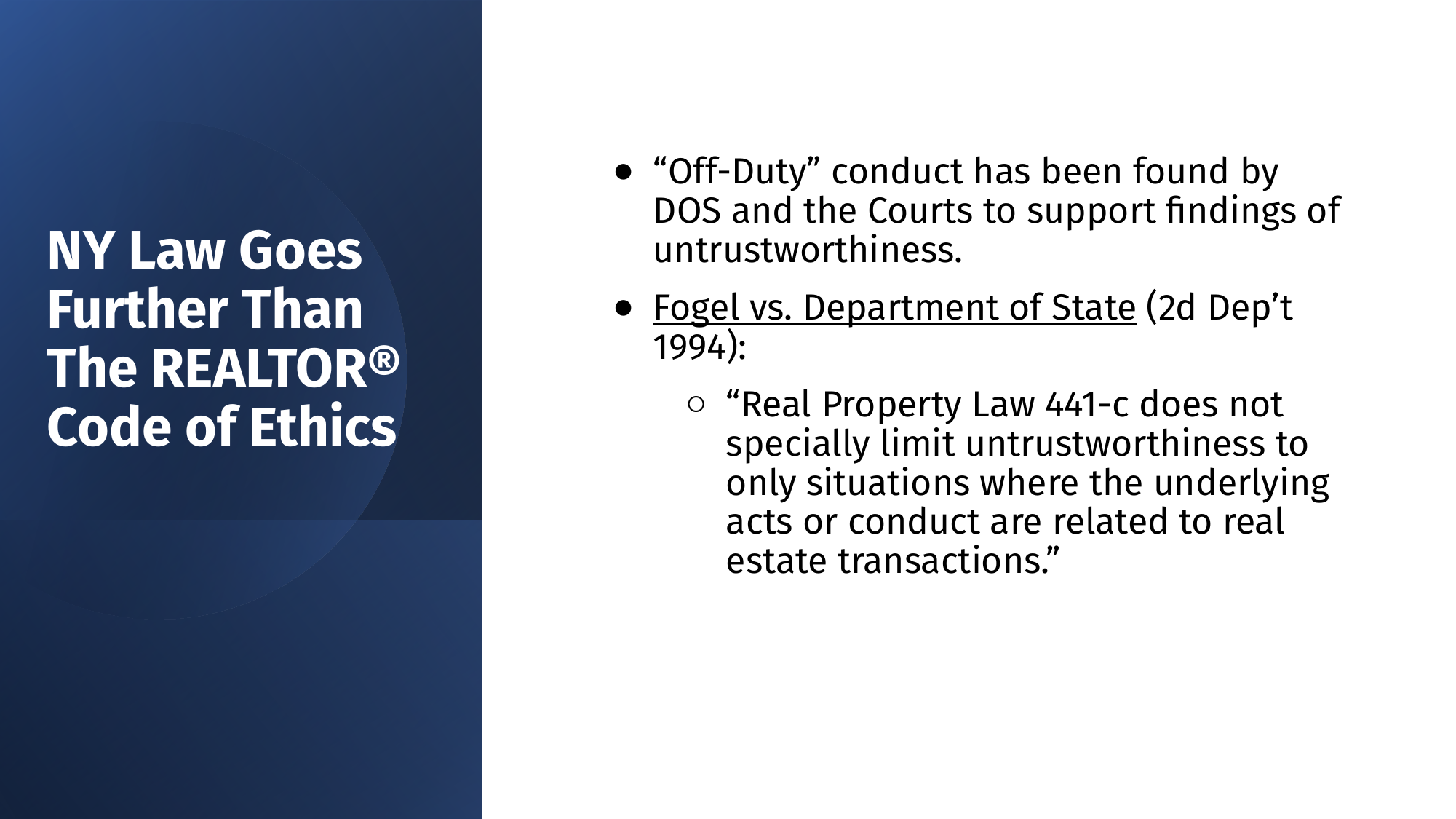

# NY Law Goes Further Than The REALTOR® Code of Ethics
“Off-Duty” conduct has been found by DOS and the Courts to support findings of untrustworthiness.
Fogel vs. Department of State (2d Dep’t 1994):
“Real Property Law 441-c does not specially limit untrustworthiness to only situations where the underlying acts or conduct are related to real estate transactions.”